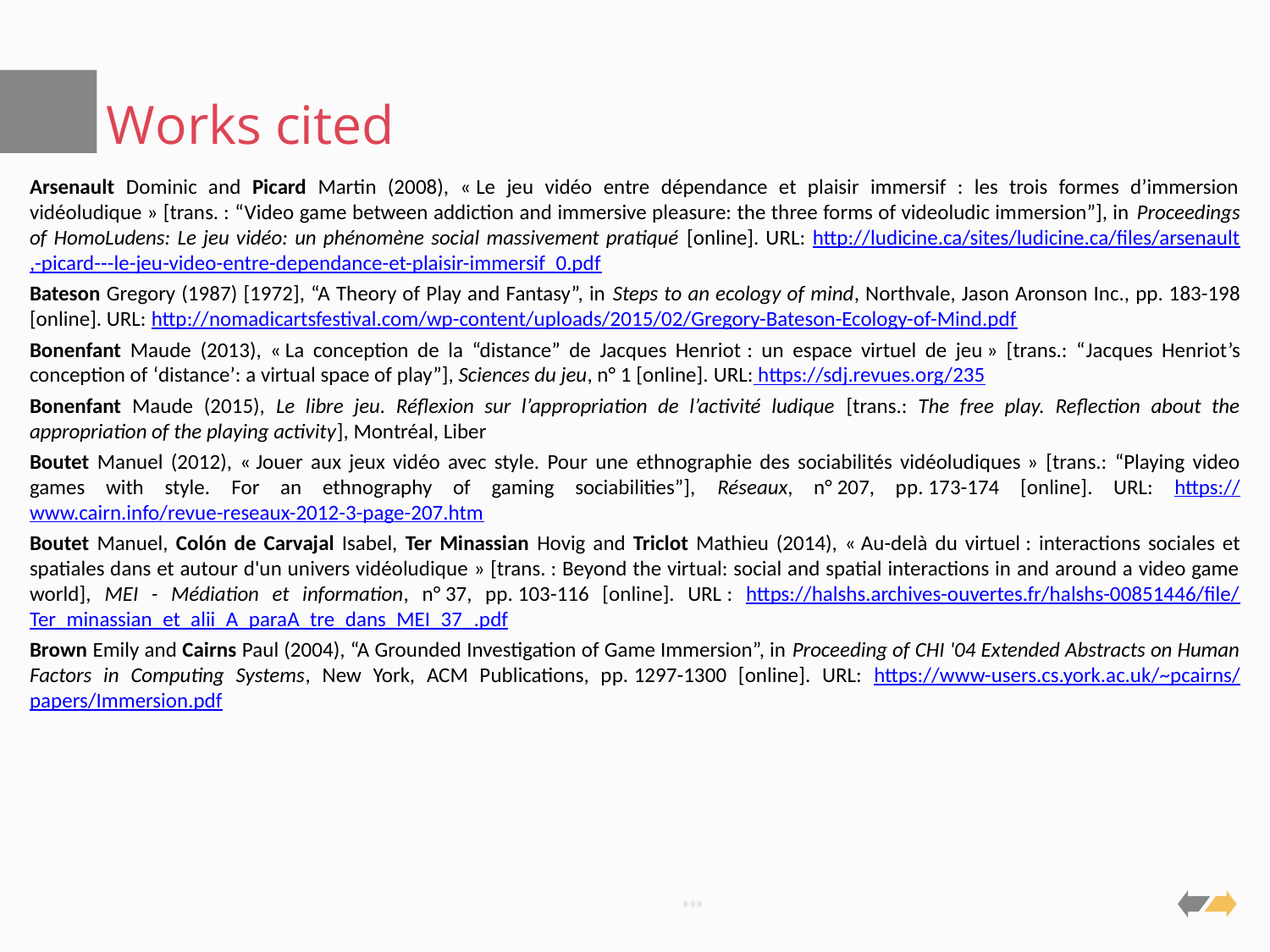

# Works cited
Arsenault Dominic and Picard Martin (2008), « Le jeu vidéo entre dépendance et plaisir immersif : les trois formes d’immersion vidéoludique » [trans. : “Video game between addiction and immersive pleasure: the three forms of videoludic immersion”], in Proceedings of HomoLudens: Le jeu vidéo: un phénomène social massivement pratiqué [online]. URL: http://ludicine.ca/sites/ludicine.ca/files/arsenault,-picard---le-jeu-video-entre-dependance-et-plaisir-immersif_0.pdf
Bateson Gregory (1987) [1972], “A Theory of Play and Fantasy”, in Steps to an ecology of mind, Northvale, Jason Aronson Inc., pp. 183-198 [online]. URL: http://nomadicartsfestival.com/wp-content/uploads/2015/02/Gregory-Bateson-Ecology-of-Mind.pdf
Bonenfant Maude (2013), « La conception de la “distance” de Jacques Henriot : un espace virtuel de jeu » [trans.: “Jacques Henriot’s conception of ‘distance’: a virtual space of play”], Sciences du jeu, n° 1 [online]. URL: https://sdj.revues.org/235
Bonenfant Maude (2015), Le libre jeu. Réflexion sur l’appropriation de l’activité ludique [trans.: The free play. Reflection about the appropriation of the playing activity], Montréal, Liber
Boutet Manuel (2012), « Jouer aux jeux vidéo avec style. Pour une ethnographie des sociabilités vidéoludiques » [trans.: “Playing video games with style. For an ethnography of gaming sociabilities”], Réseaux, n° 207, pp. 173-174 [online]. URL: https://www.cairn.info/revue-reseaux-2012-3-page-207.htm
Boutet Manuel, Colón de Carvajal Isabel, Ter Minassian Hovig and Triclot Mathieu (2014), « Au-delà du virtuel : interactions sociales et spatiales dans et autour d'un univers vidéoludique » [trans. : Beyond the virtual: social and spatial interactions in and around a video game world], MEI - Médiation et information, n° 37, pp. 103-116 [online]. URL : https://halshs.archives-ouvertes.fr/halshs-00851446/file/
Ter_minassian_et_alii_A_paraA_tre_dans_MEI_37_.pdf
Brown Emily and Cairns Paul (2004), “A Grounded Investigation of Game Immersion”, in Proceeding of CHI '04 Extended Abstracts on Human Factors in Computing Systems, New York, ACM Publications, pp. 1297-1300 [online]. URL: https://www-users.cs.york.ac.uk/~pcairns/
papers/Immersion.pdf